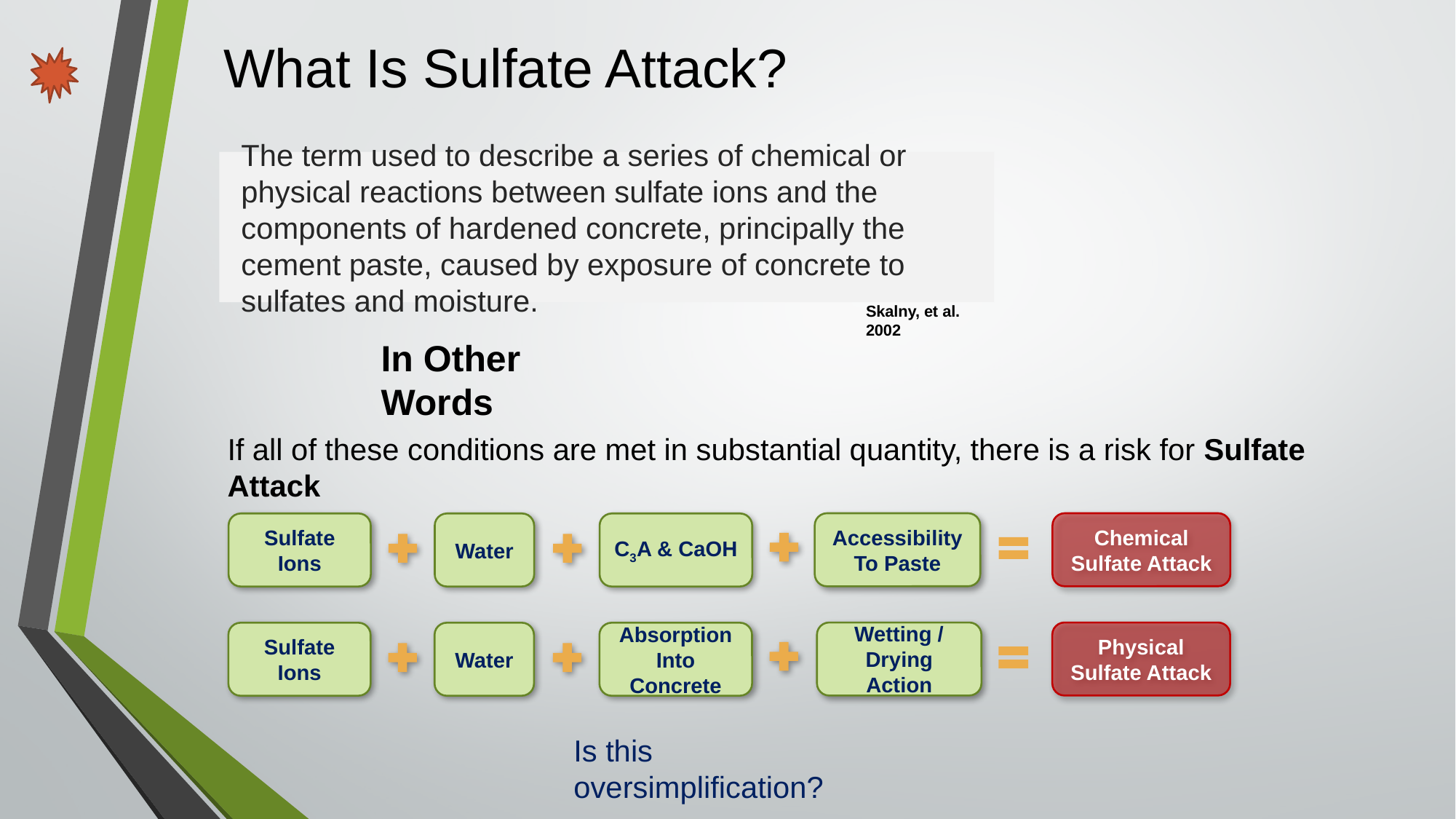

# What Is Sulfate Attack?

The term used to describe a series of chemical or physical reactions between sulfate ions and the components of hardened concrete, principally the cement paste, caused by exposure of concrete to sulfates and moisture.
Skalny, et al. 2002
In Other Words
If all of these conditions are met in substantial quantity, there is a risk for Sulfate Attack
Accessibility To Paste
Chemical Sulfate Attack
Sulfate Ions
Water
C3A & CaOH

Wetting / Drying Action
Physical Sulfate Attack
Sulfate Ions
Water
Absorption Into Concrete

Is this oversimplification?